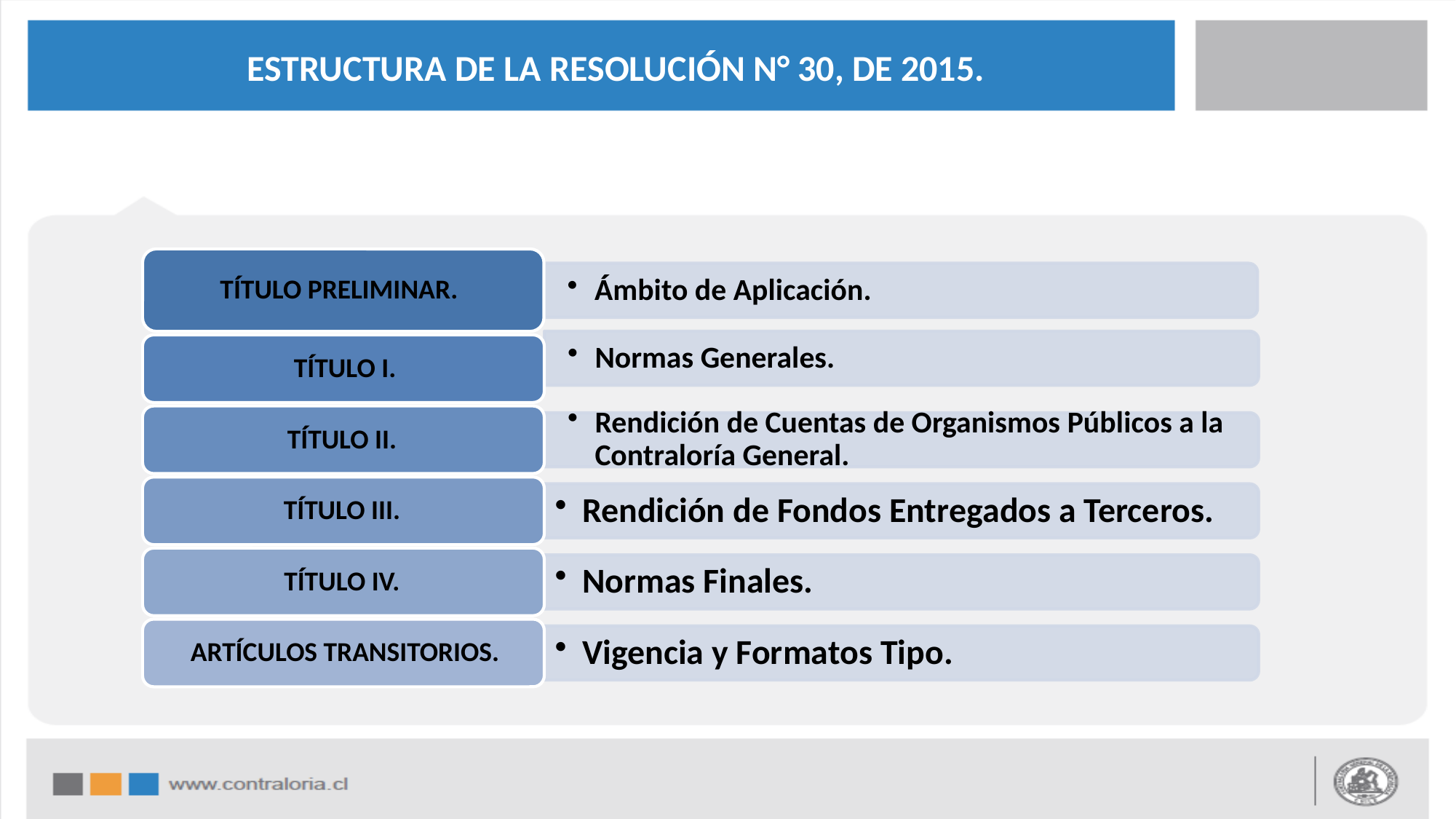

#
ESTRUCTURA DE LA RESOLUCIÓN N° 30, DE 2015.
Ámbito de Aplicación.
TÍTULO PRELIMINAR.
Normas Generales.
TÍTULO I.
Rendición de Cuentas de Organismos Públicos a la Contraloría General.
TÍTULO II.
Rendición de Fondos Entregados a Terceros.
TÍTULO III.
Normas Finales.
TÍTULO IV.
Vigencia y Formatos Tipo.
ARTÍCULOS TRANSITORIOS.